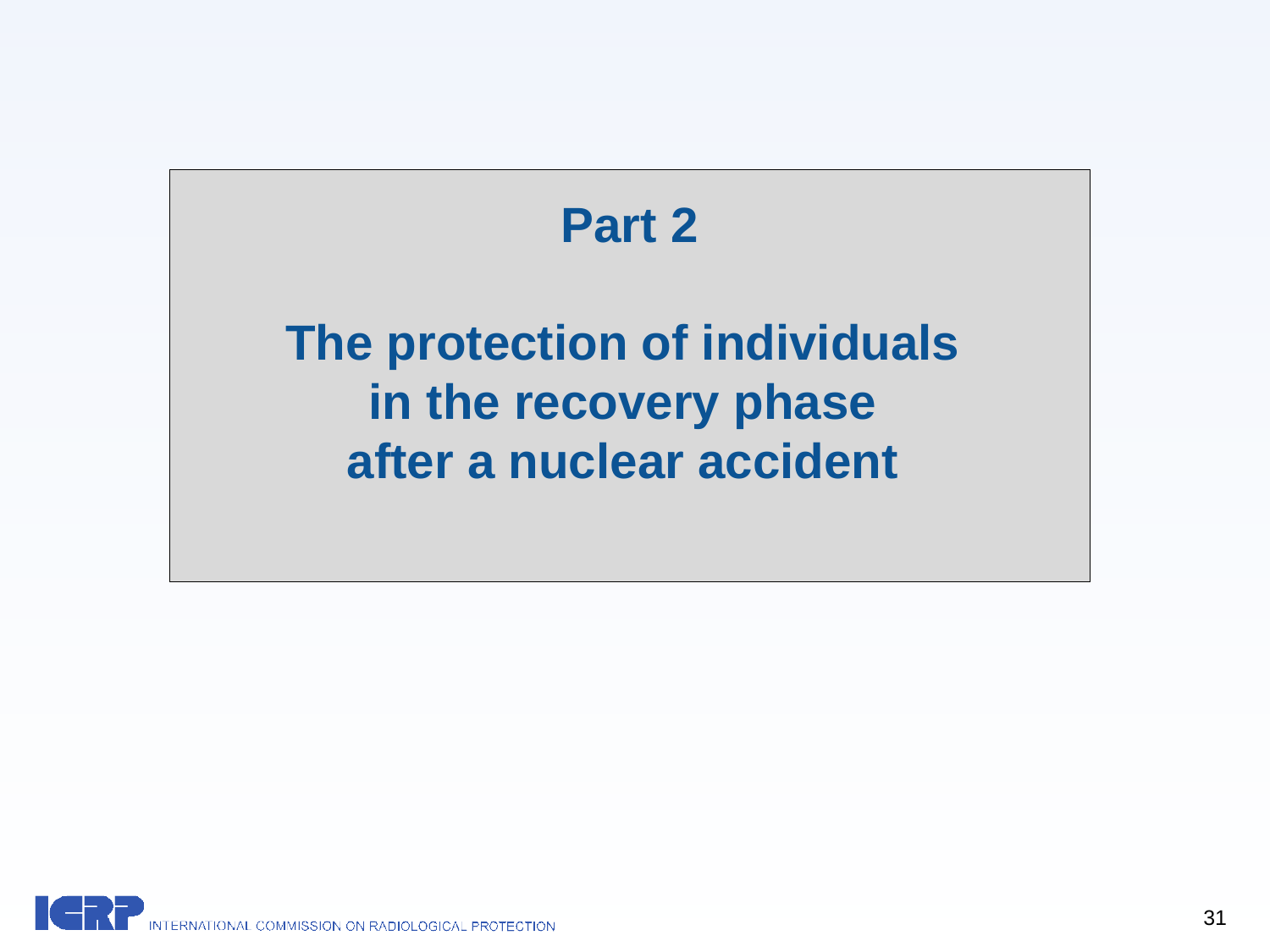

# Part 2 The protection of individuals in the recovery phase after a nuclear accident
31